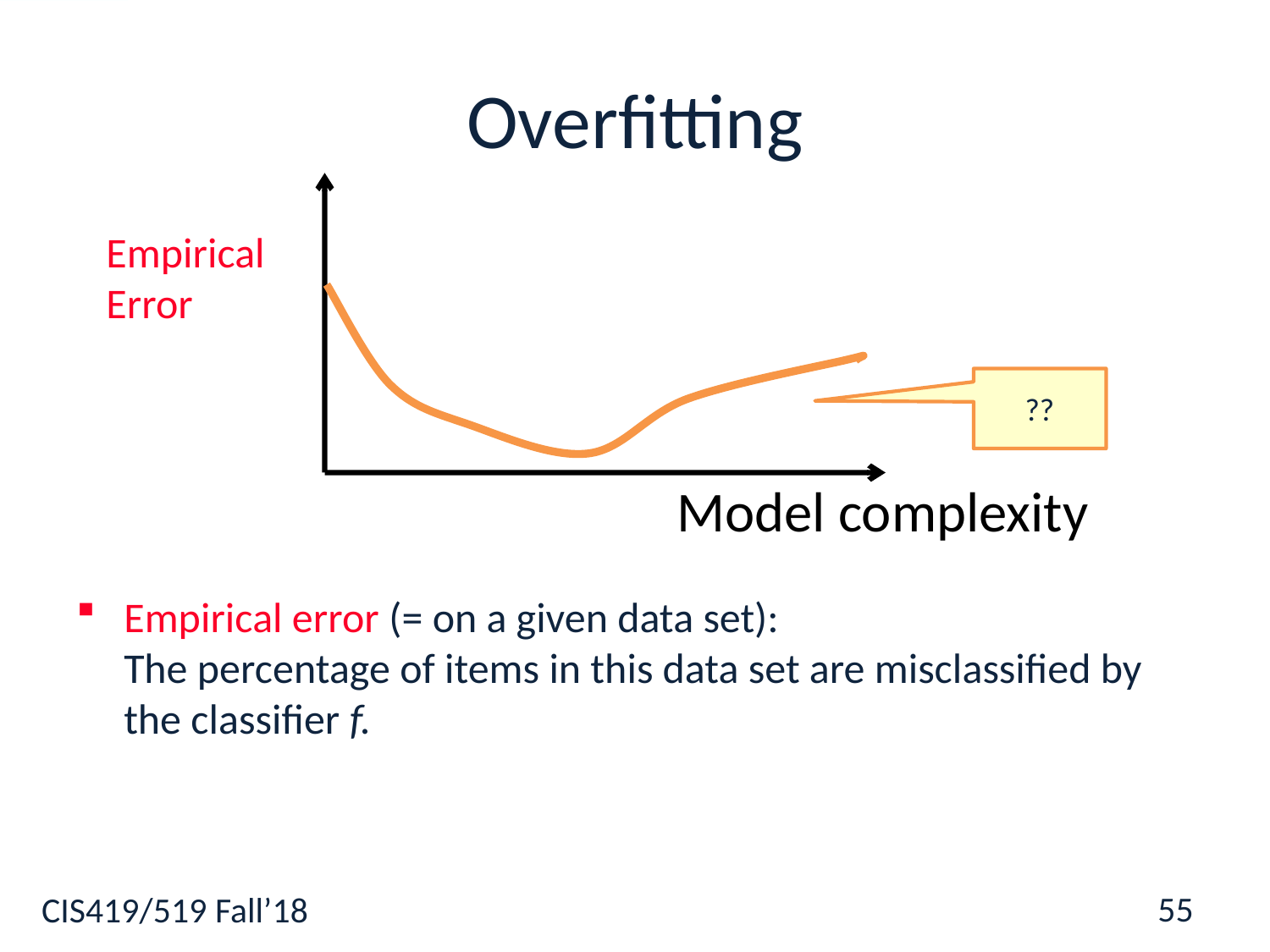

# Overfitting

Empirical
Error

Model complexity

??
Empirical error (= on a given data set):
The percentage of items in this data set are misclassified by the classifier f.
55